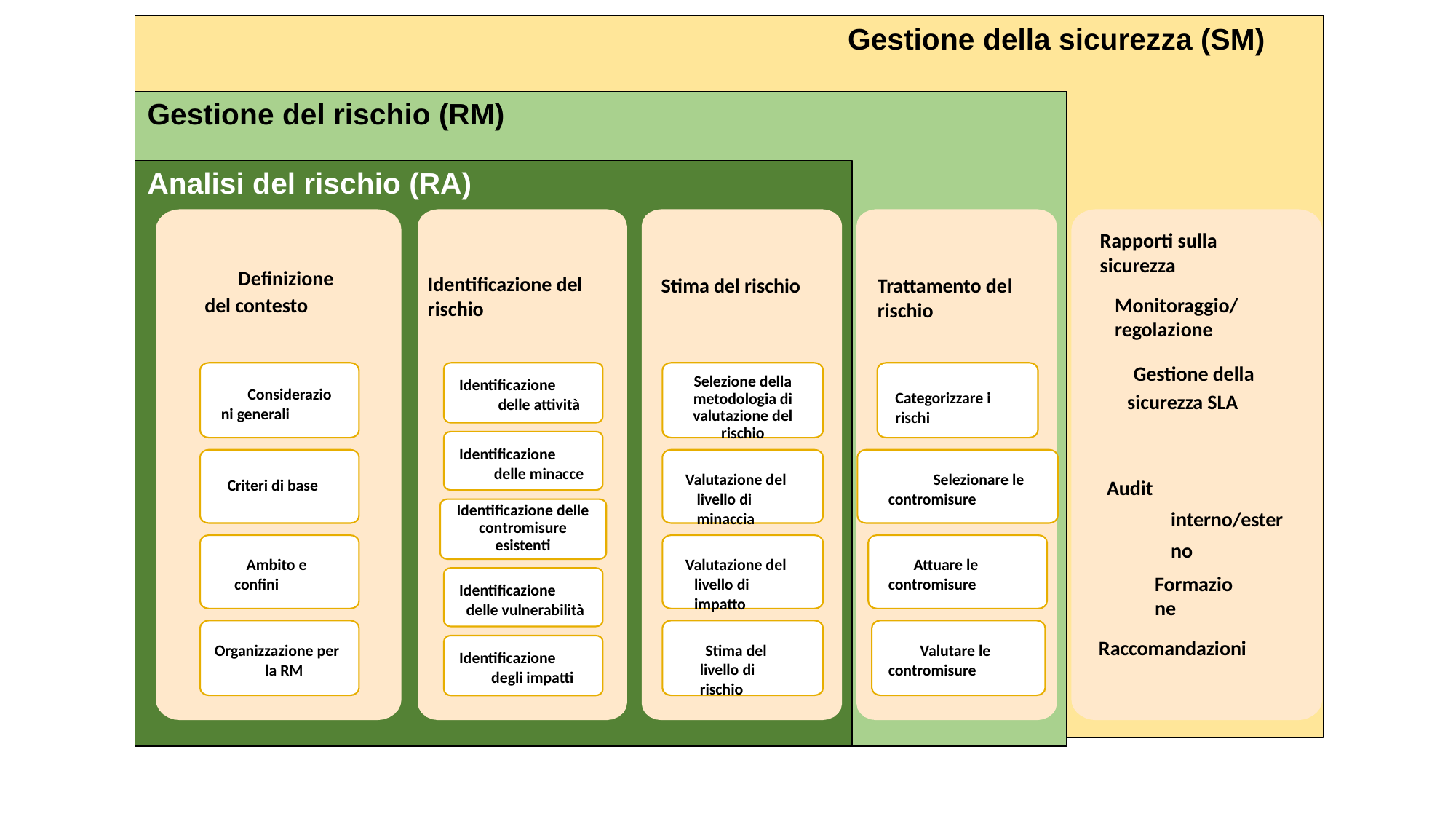

# Gestione della sicurezza (SM)

Gestione del rischio (RM)

Analisi del rischio (RA)

Rapporti sulla sicurezza
Definizione del contesto
Identificazione del rischio
Stima del rischio
Trattamento del rischio
Monitoraggio/regolazione
Gestione della sicurezza SLA

Identificazione delle attività
Selezione della metodologia di valutazione del rischio
Considerazioni generali
Categorizzare i rischi

Identificazione delle minacce

Valutazione del livello di minaccia
Selezionare le contromisure
Audit interno/esterno
Criteri di base
Identificazione delle contromisure esistenti

Ambito e confini
Valutazione del livello di impatto
Attuare le contromisure

Formazione
Identificazione delle vulnerabilità

Raccomandazioni
Organizzazione per la RM
Stima del livello di rischio
Valutare le contromisure

Identificazione degli impatti